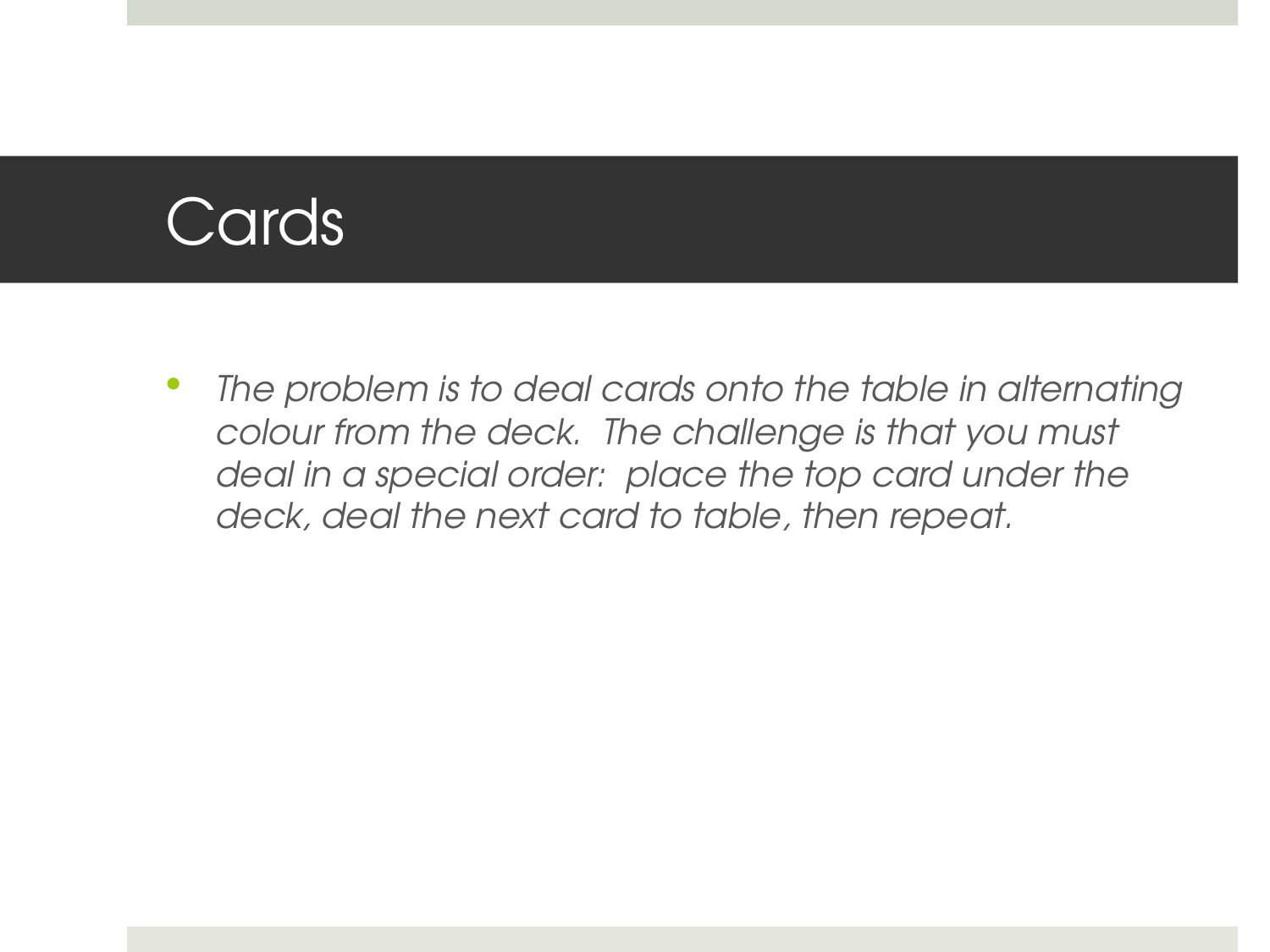

# Cards
The problem is to deal cards onto the table in alternating colour from the deck.  The challenge is that you must deal in a special order:  place the top card under the deck, deal the next card to table, then repeat.